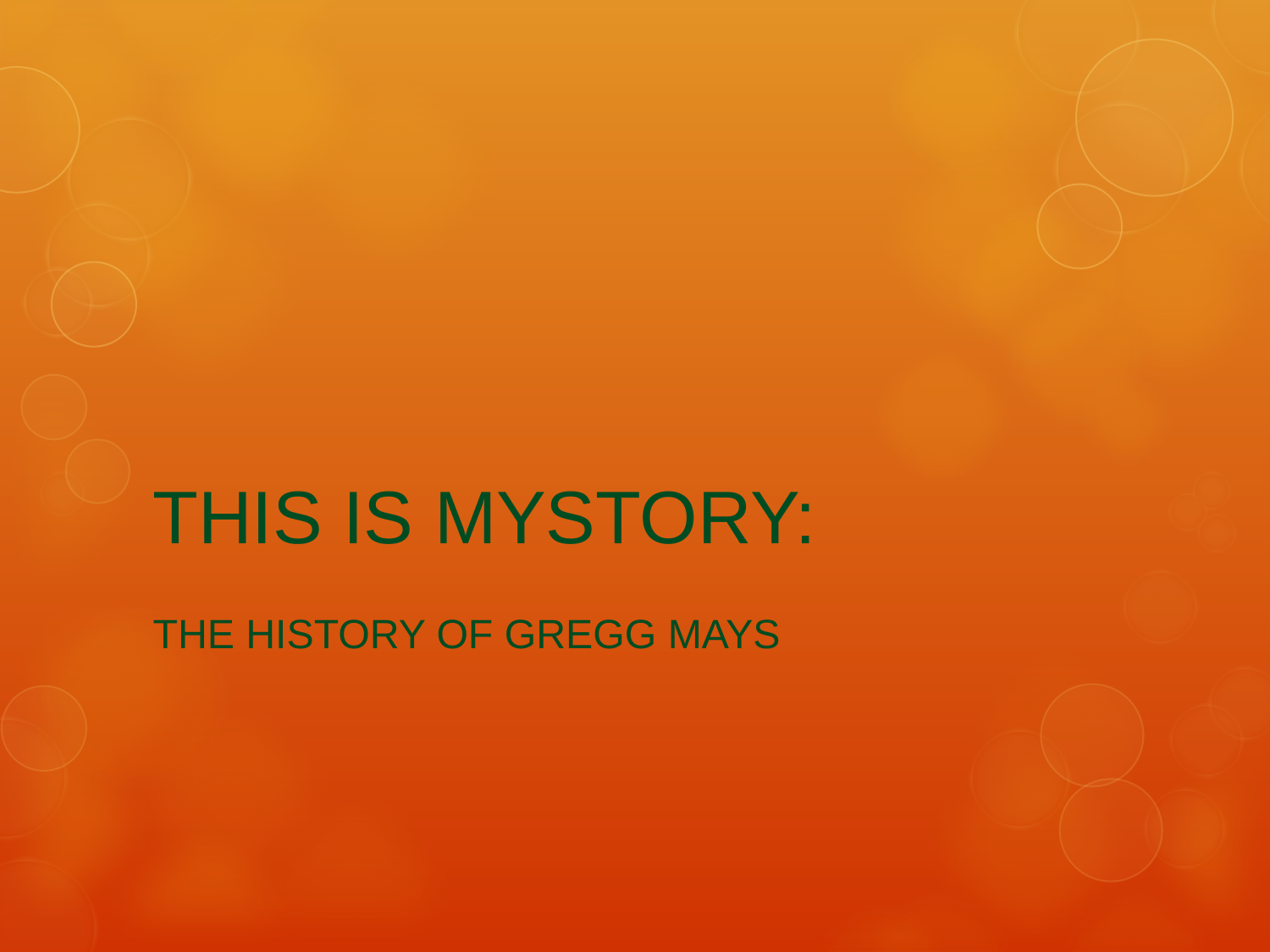

# THIS IS MYSTORY: THE HISTORY OF GREGG MAYS